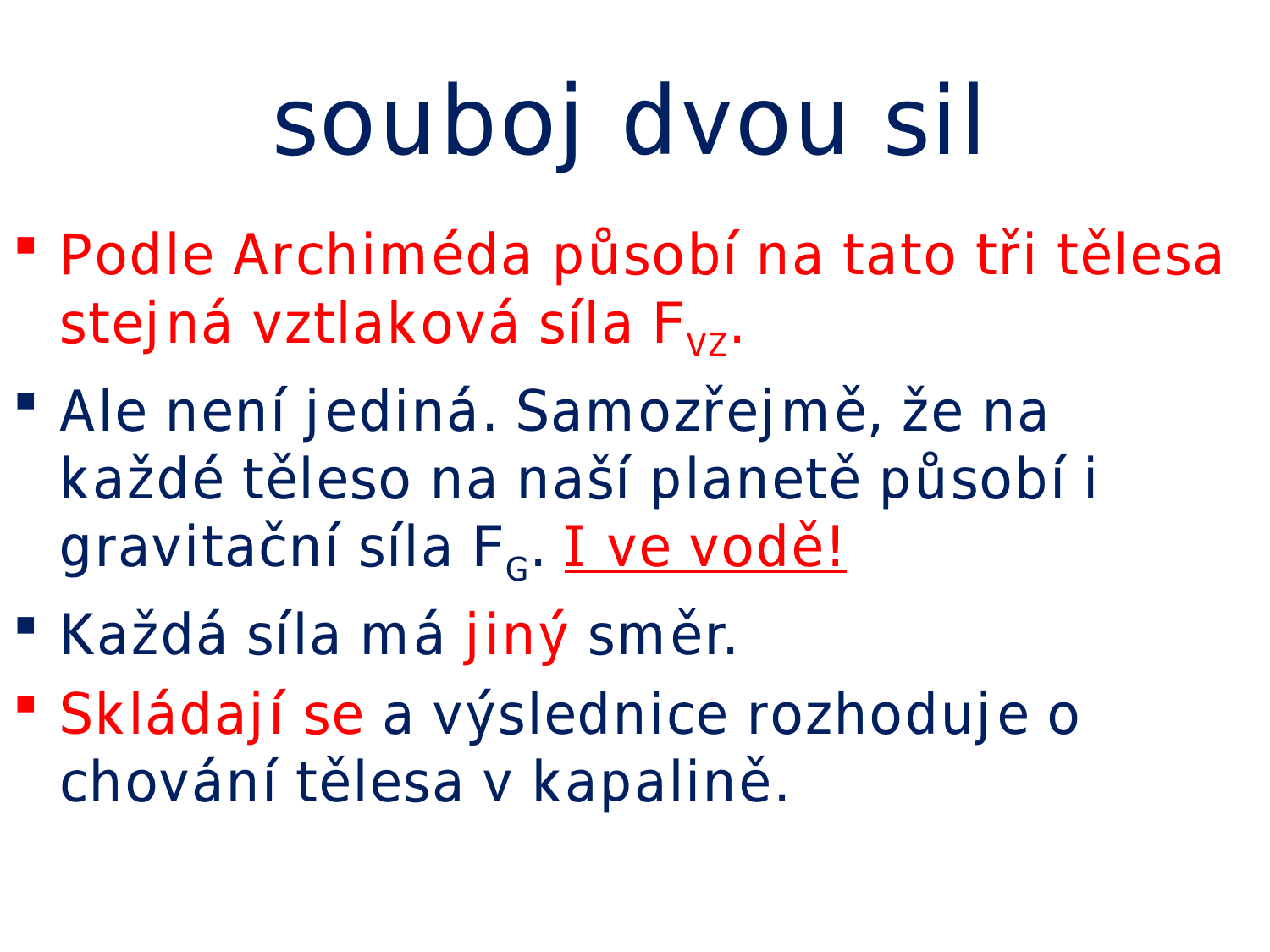

# souboj dvou sil
Podle Archiméda působí na tato tři tělesa stejná vztlaková síla FVZ.
Ale není jediná. Samozřejmě, že na každé těleso na naší planetě působí i gravitační síla FG. I ve vodě!
Každá síla má jiný směr.
Skládají se a výslednice rozhoduje o chování tělesa v kapalině.